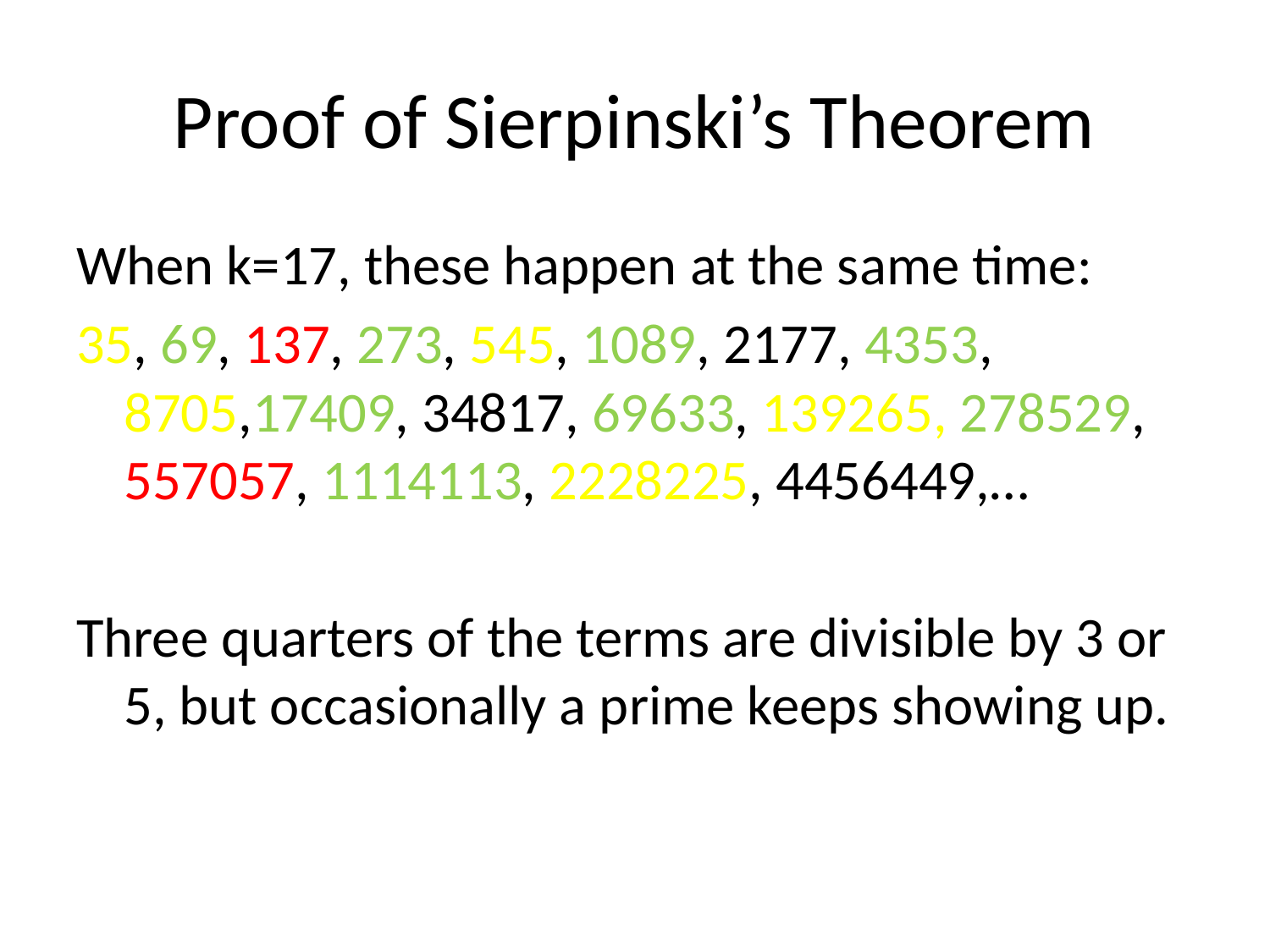

# Proof of Sierpinski’s Theorem
When k=17, these happen at the same time:
35, 69, 137, 273, 545, 1089, 2177, 4353, 8705,17409, 34817, 69633, 139265, 278529, 557057, 1114113, 2228225, 4456449,…

Three quarters of the terms are divisible by 3 or 5, but occasionally a prime keeps showing up.